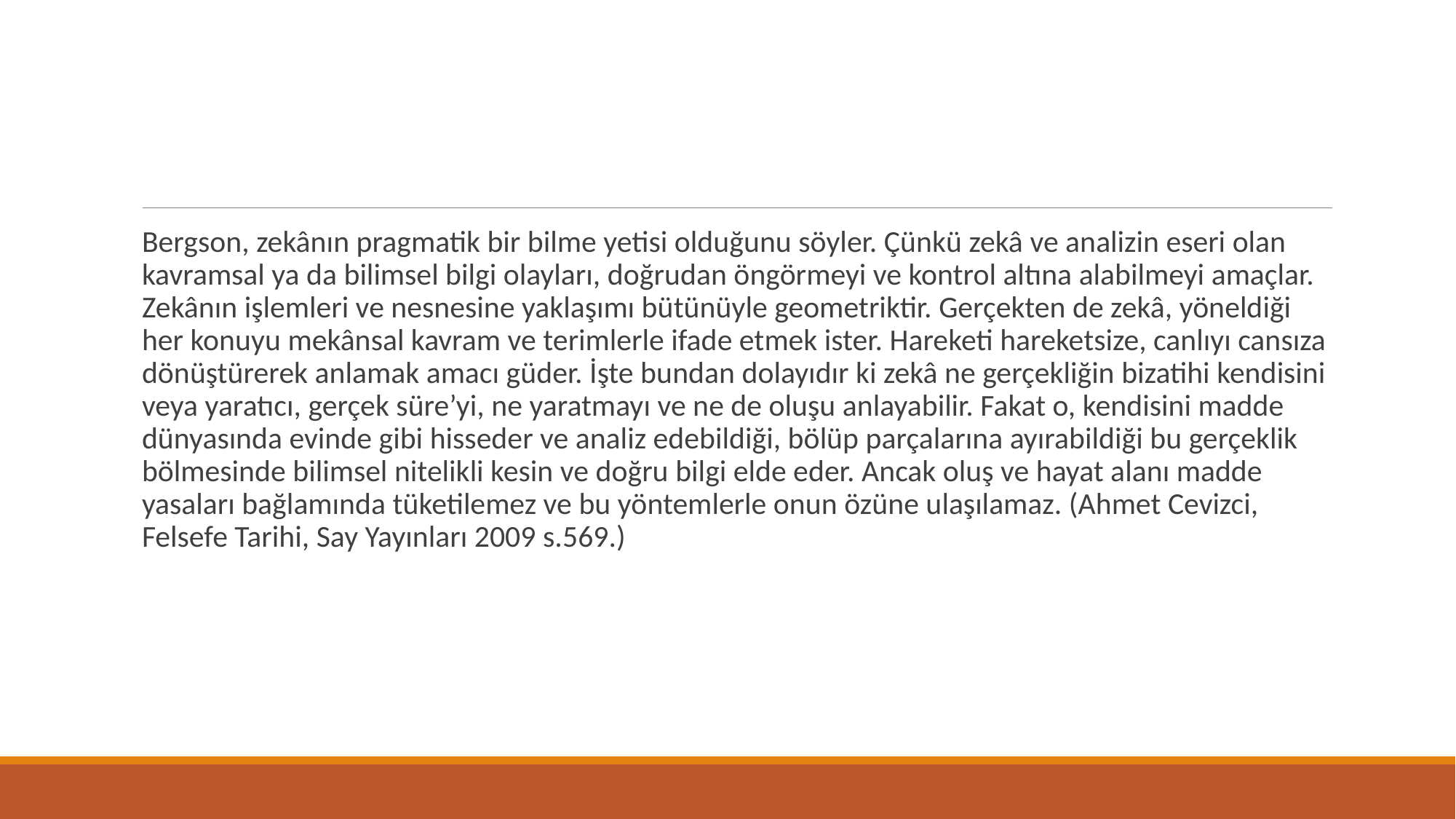

Bergson, zekânın pragmatik bir bilme yetisi olduğunu söyler. Çünkü zekâ ve analizin eseri olan kavramsal ya da bilimsel bilgi olayları, doğrudan öngörmeyi ve kontrol altına alabilmeyi amaçlar. Zekânın işlemleri ve nesnesine yaklaşımı bütünüyle geometriktir. Gerçekten de zekâ, yöneldiği her konuyu mekânsal kavram ve terimlerle ifade etmek ister. Hareketi hareketsize, canlıyı cansıza dönüştürerek anlamak amacı güder. İşte bundan dolayıdır ki zekâ ne gerçekliğin bizatihi kendisini veya yaratıcı, gerçek süre’yi, ne yaratmayı ve ne de oluşu anlayabilir. Fakat o, kendisini madde dünyasında evinde gibi hisseder ve analiz edebildiği, bölüp parçalarına ayırabildiği bu gerçeklik bölmesinde bilimsel nitelikli kesin ve doğru bilgi elde eder. Ancak oluş ve hayat alanı madde yasaları bağlamında tüketilemez ve bu yöntemlerle onun özüne ulaşılamaz. (Ahmet Cevizci, Felsefe Tarihi, Say Yayınları 2009 s.569.)